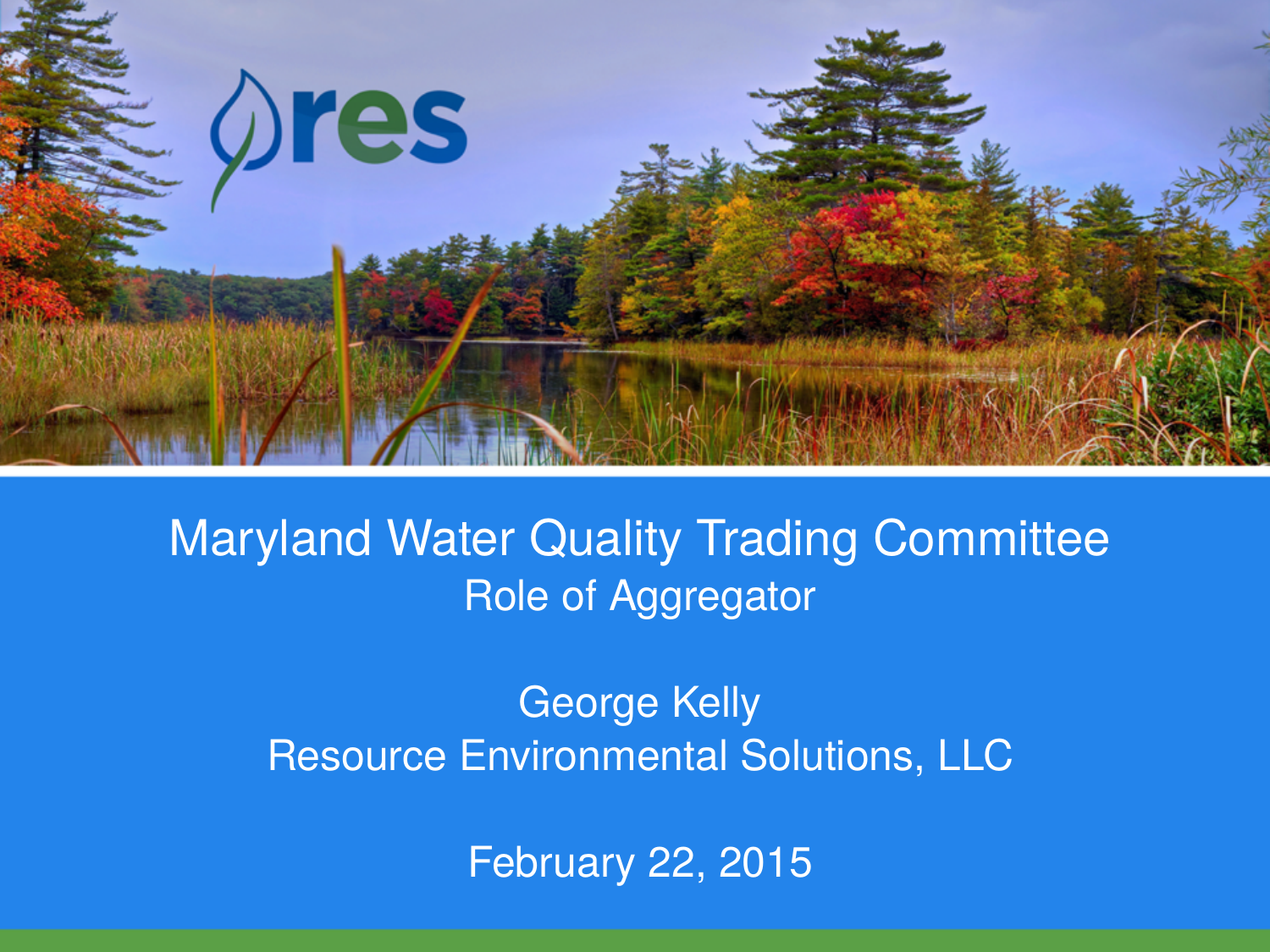

Maryland Water Quality Trading Committee
Role of Aggregator

George Kelly
Resource Environmental Solutions, LLC
February 22, 2015